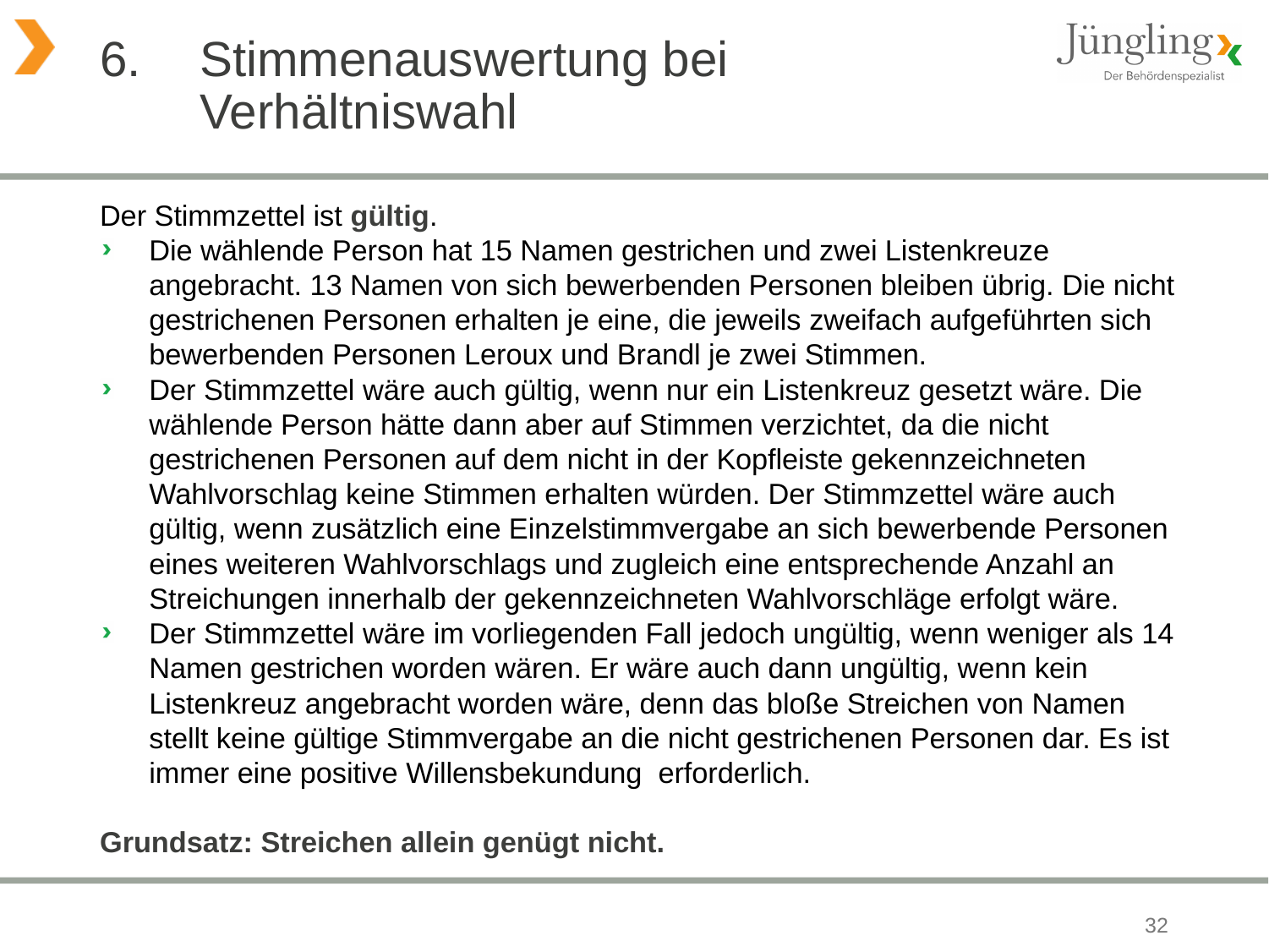

# 6. 	Stimmenauswertung bei Verhältniswahl
Der Stimmzettel ist gültig.
Die wählende Person hat 15 Namen gestrichen und zwei Listenkreuze angebracht. 13 Namen von sich bewerbenden Personen bleiben übrig. Die nicht gestrichenen Personen erhalten je eine, die jeweils zweifach aufgeführten sich bewerbenden Personen Leroux und Brandl je zwei Stimmen.
Der Stimmzettel wäre auch gültig, wenn nur ein Listenkreuz gesetzt wäre. Die wählende Person hätte dann aber auf Stimmen verzichtet, da die nicht gestrichenen Personen auf dem nicht in der Kopfleiste gekennzeichneten Wahlvorschlag keine Stimmen erhalten würden. Der Stimmzettel wäre auch gültig, wenn zusätzlich eine Einzelstimmvergabe an sich bewerbende Personen eines weiteren Wahlvorschlags und zugleich eine entsprechende Anzahl an Streichungen innerhalb der gekennzeichneten Wahlvorschläge erfolgt wäre.
Der Stimmzettel wäre im vorliegenden Fall jedoch ungültig, wenn weniger als 14 Namen gestrichen worden wären. Er wäre auch dann ungültig, wenn kein Listenkreuz angebracht worden wäre, denn das bloße Streichen von Namen stellt keine gültige Stimmvergabe an die nicht gestrichenen Personen dar. Es ist immer eine positive Willensbekundung  erforderlich.

Grundsatz: Streichen allein genügt nicht.

32